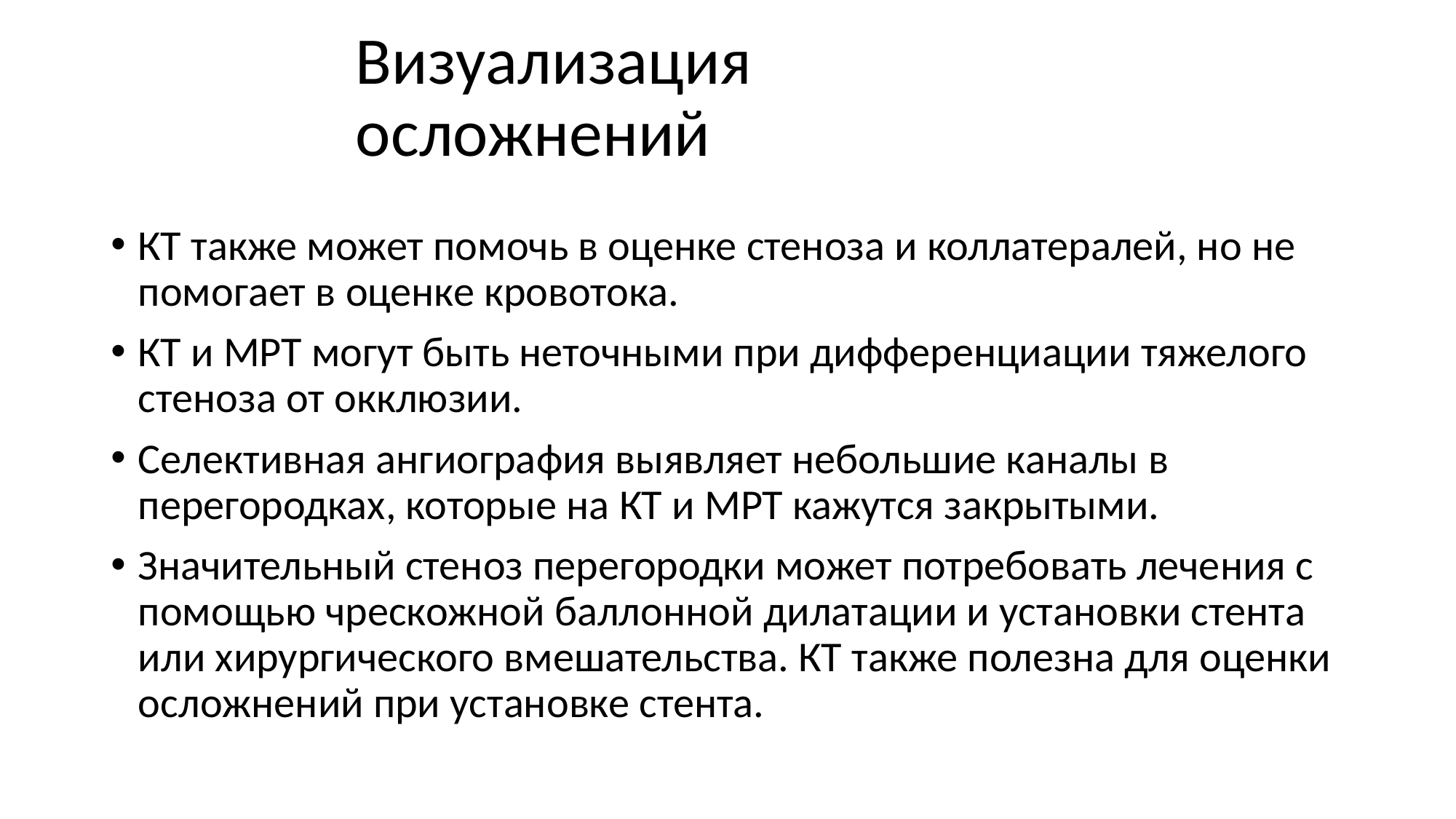

# Визуализация осложнений
КТ также может помочь в оценке стеноза и коллатералей, но не помогает в оценке кровотока.
КТ и МРТ могут быть неточными при дифференциации тяжелого стеноза от окклюзии.
Селективная ангиография выявляет небольшие каналы в перегородках, которые на КТ и МРТ кажутся закрытыми.
Значительный стеноз перегородки может потребовать лечения с помощью чрескожной баллонной дилатации и установки стента или хирургического вмешательства. КТ также полезна для оценки осложнений при установке стента.